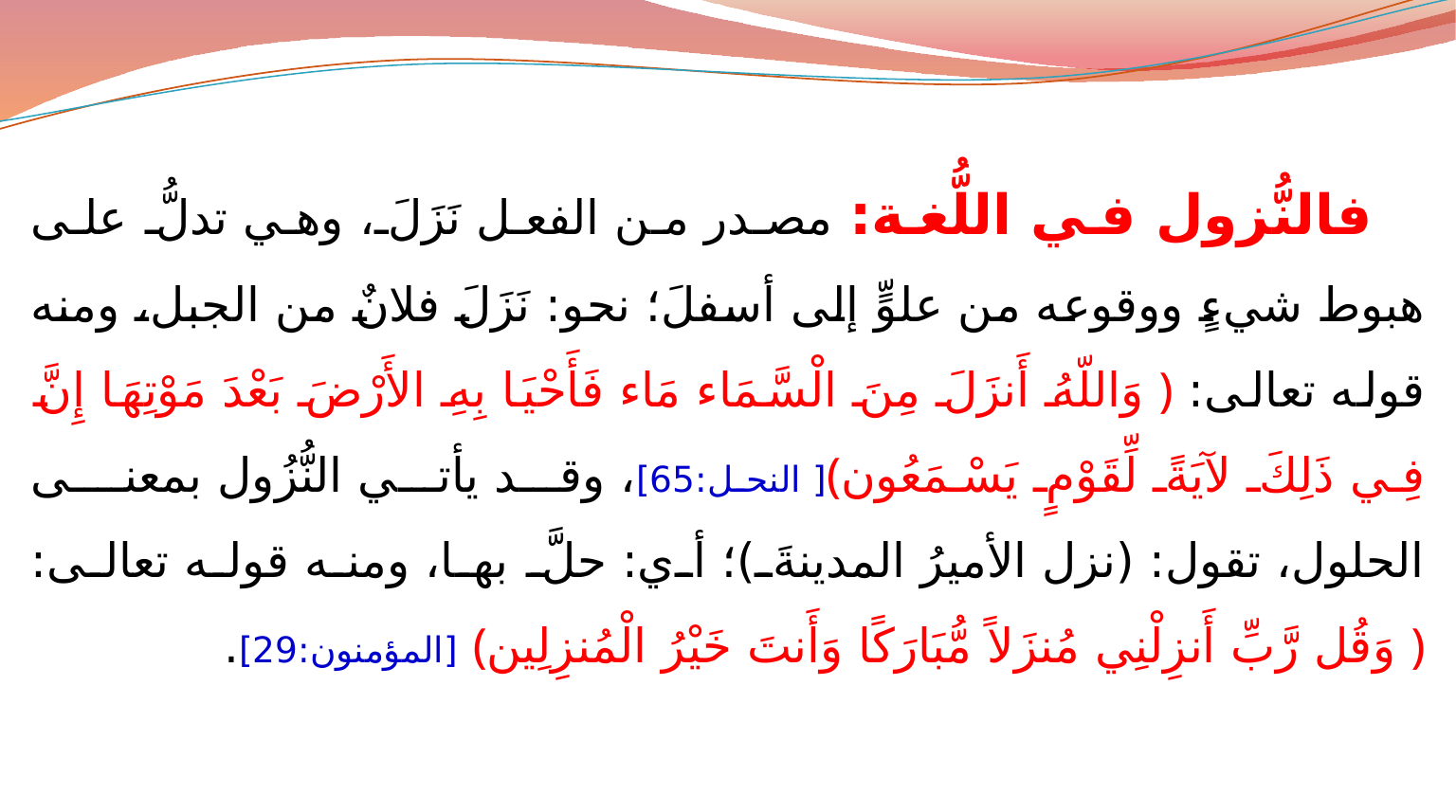

فالنُّزول في اللُّغة: مصدر من الفعل نَزَلَ، وهي تدلُّ على هبوط شيءٍ ووقوعه من علوٍّ إلى أسفلَ؛ نحو: نَزَلَ فلانٌ من الجبل، ومنه قوله تعالى: ﴿ وَاللّهُ أَنزَلَ مِنَ الْسَّمَاء مَاء فَأَحْيَا بِهِ الأَرْضَ بَعْدَ مَوْتِهَا إِنَّ فِي ذَلِكَ لآيَةً لِّقَوْمٍ يَسْمَعُون﴾[ النحل:65]، وقــد يأتــي النُّزُول بمعنـــى الحلول، تقول: (نزل الأميرُ المدينةَ)؛ أي: حلَّ بها، ومنه قوله تعالى: ﴿ وَقُل رَّبِّ أَنزِلْنِي مُنزَلاً مُّبَارَكًا وَأَنتَ خَيْرُ الْمُنزِلِين﴾ [المؤمنون:29].